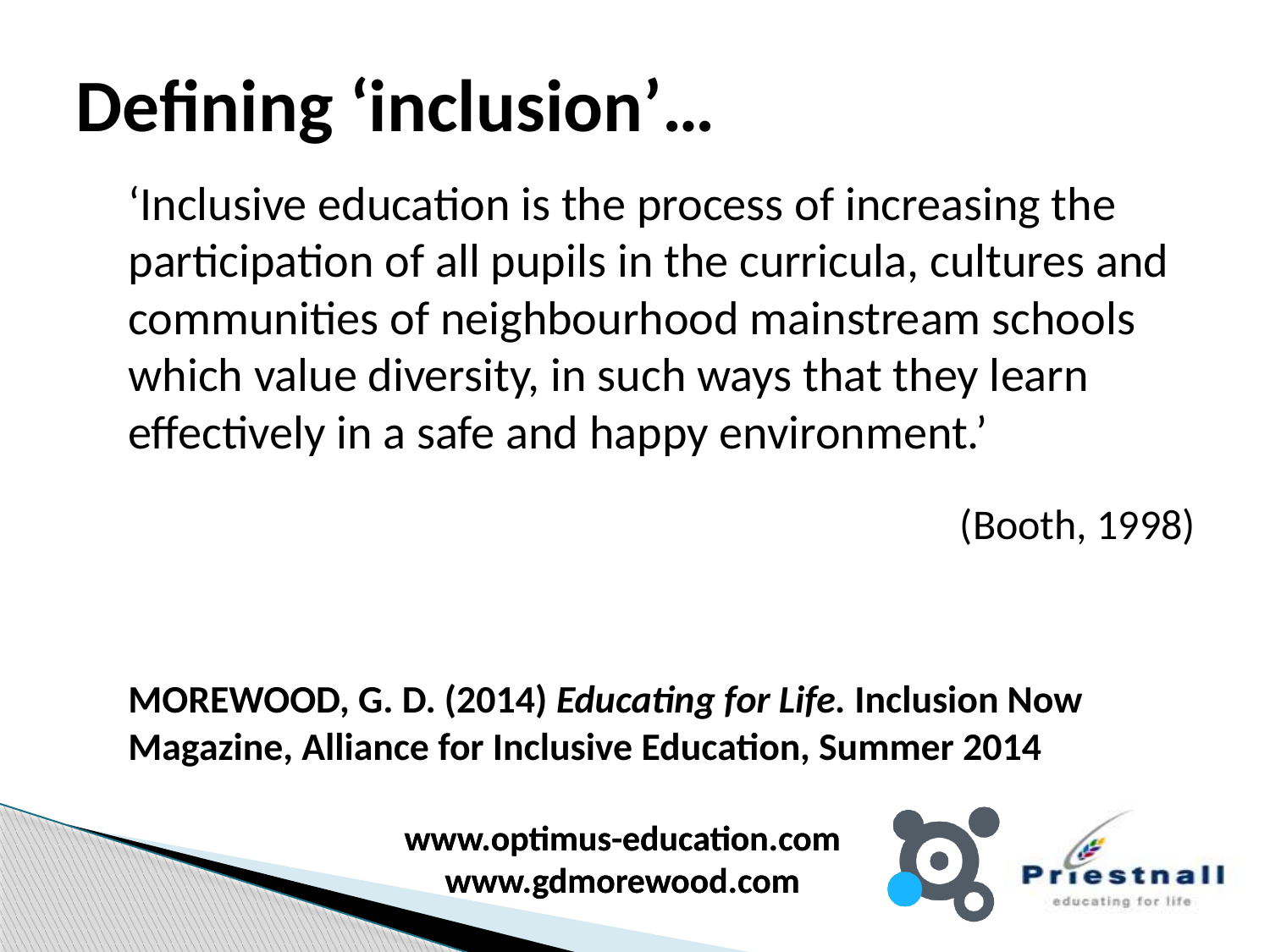

# Defining ‘inclusion’…
	‘Inclusive education is the process of increasing the participation of all pupils in the curricula, cultures and communities of neighbourhood mainstream schools which value diversity, in such ways that they learn effectively in a safe and happy environment.’

(Booth, 1998)

	MOREWOOD, G. D. (2014) Educating for Life. Inclusion Now Magazine, Alliance for Inclusive Education, Summer 2014